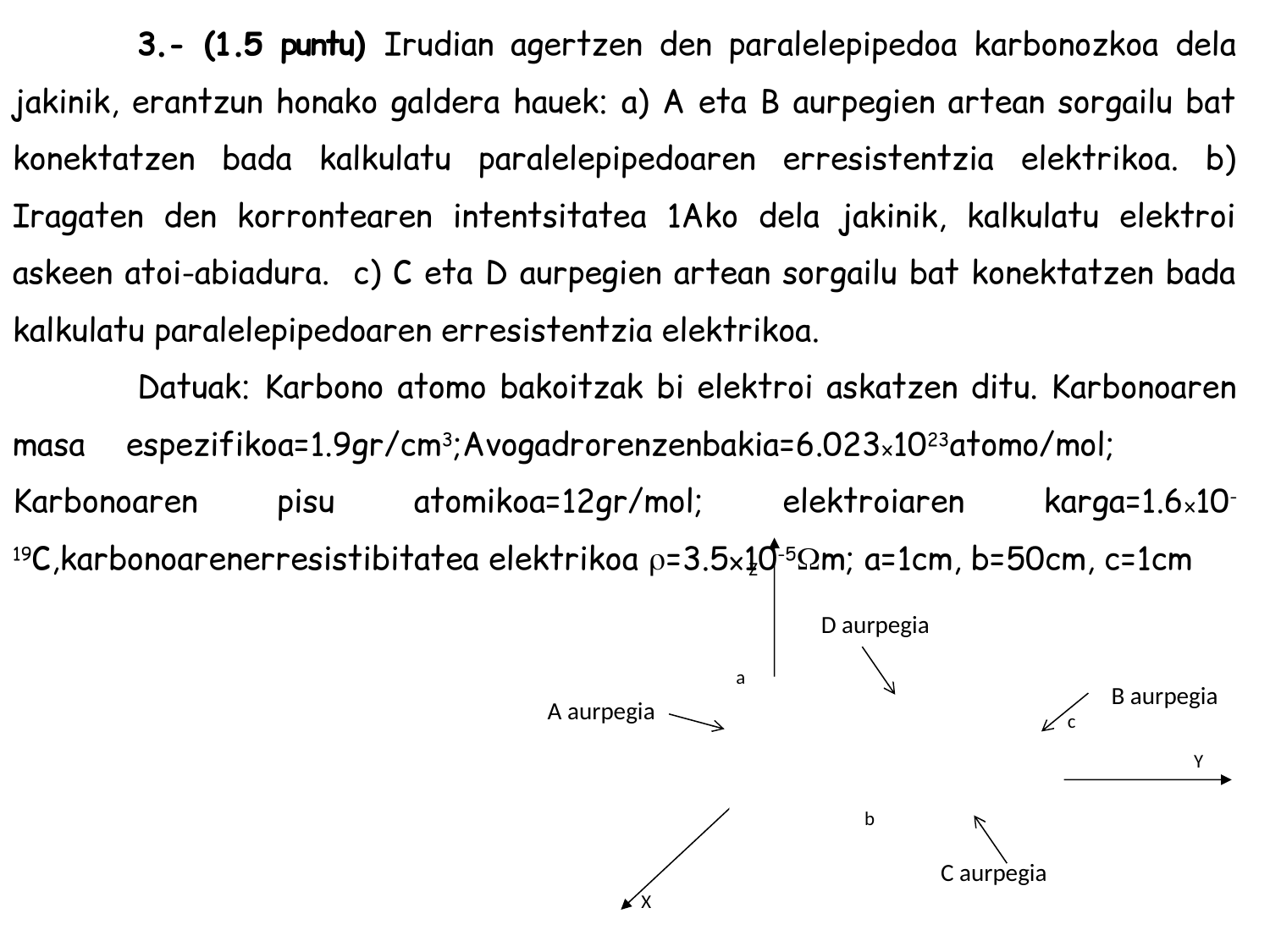

3.- (1.5 puntu) Irudian agertzen den paralelepipedoa karbonozkoa dela jakinik, erantzun honako galdera hauek: a) A eta B aurpegien artean sorgailu bat konektatzen bada kalkulatu paralelepipedoaren erresistentzia elektrikoa. b) Iragaten den korrontearen intentsitatea 1Ako dela jakinik, kalkulatu elektroi askeen atoi-abiadura.  c) C eta D aurpegien artean sorgailu bat konektatzen bada kalkulatu paralelepipedoaren erresistentzia elektrikoa.
Datuak: Karbono atomo bakoitzak bi elektroi askatzen ditu. Karbonoaren masa espezifikoa=1.9gr/cm3;Avogadrorenzenbakia=6.023x1023atomo/mol;    Karbonoaren pisu atomikoa=12gr/mol; elektroiaren karga=1.6x10-19C,karbonoarenerresistibitatea elektrikoa ρ=3.5x10-5Ωm; a=1cm, b=50cm, c=1cm

Z
Y

X
a
c

b
D aurpegia
B aurpegia
A aurpegia
C aurpegia